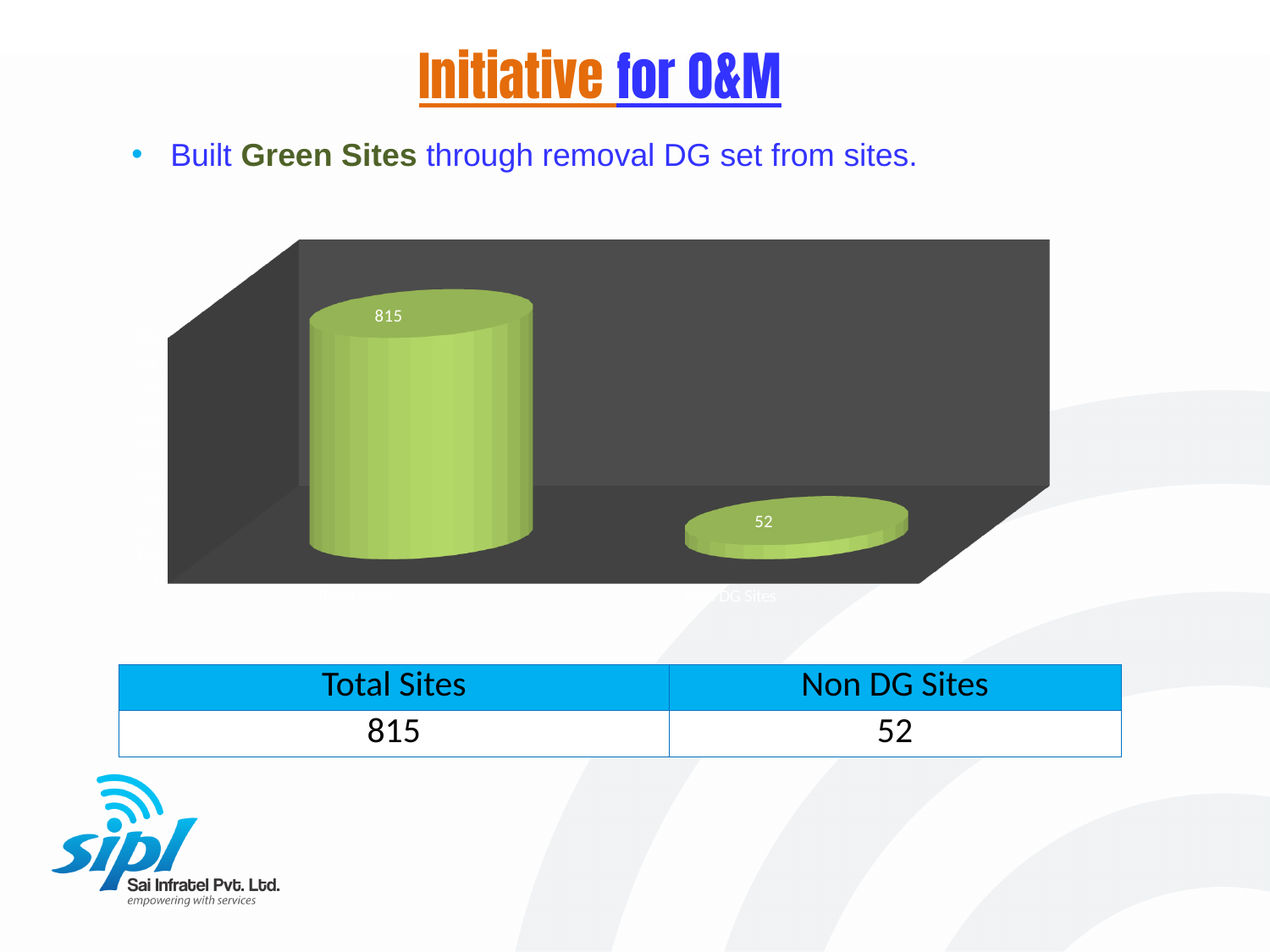

Initiative for O&M
 Built Green Sites through removal DG set from sites.

[unsupported chart]

| Total Sites | Non DG Sites |
| --- | --- |
| 815 | 52 |